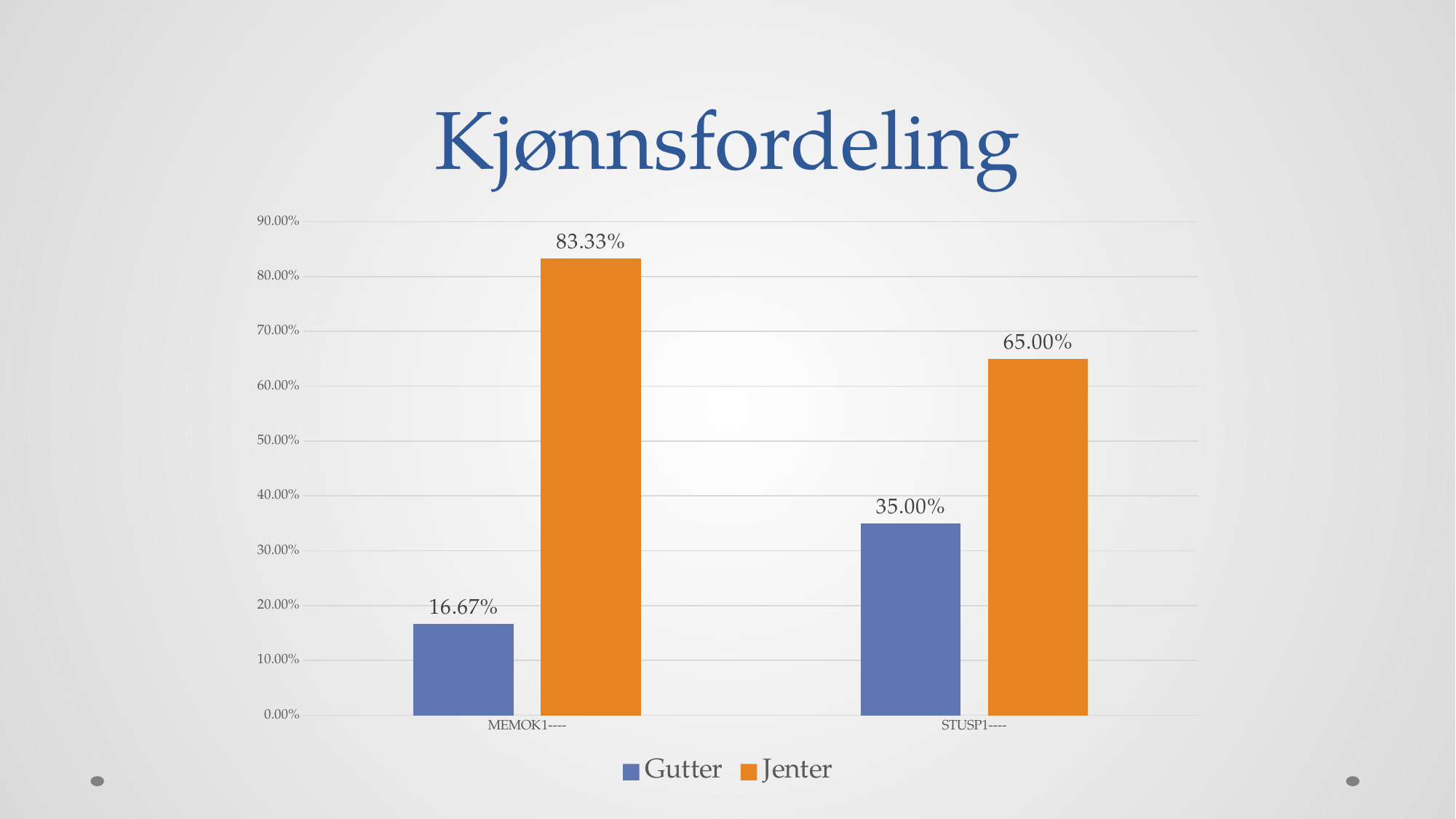

# Kjønnsfordeling

### Chart

| Category | Gutter | Jenter |
|---|---|---|
| MEMOK1---- | 0.16666666666666666 | 0.8333333333333334 |
| STUSP1---- | 0.35 | 0.65 |